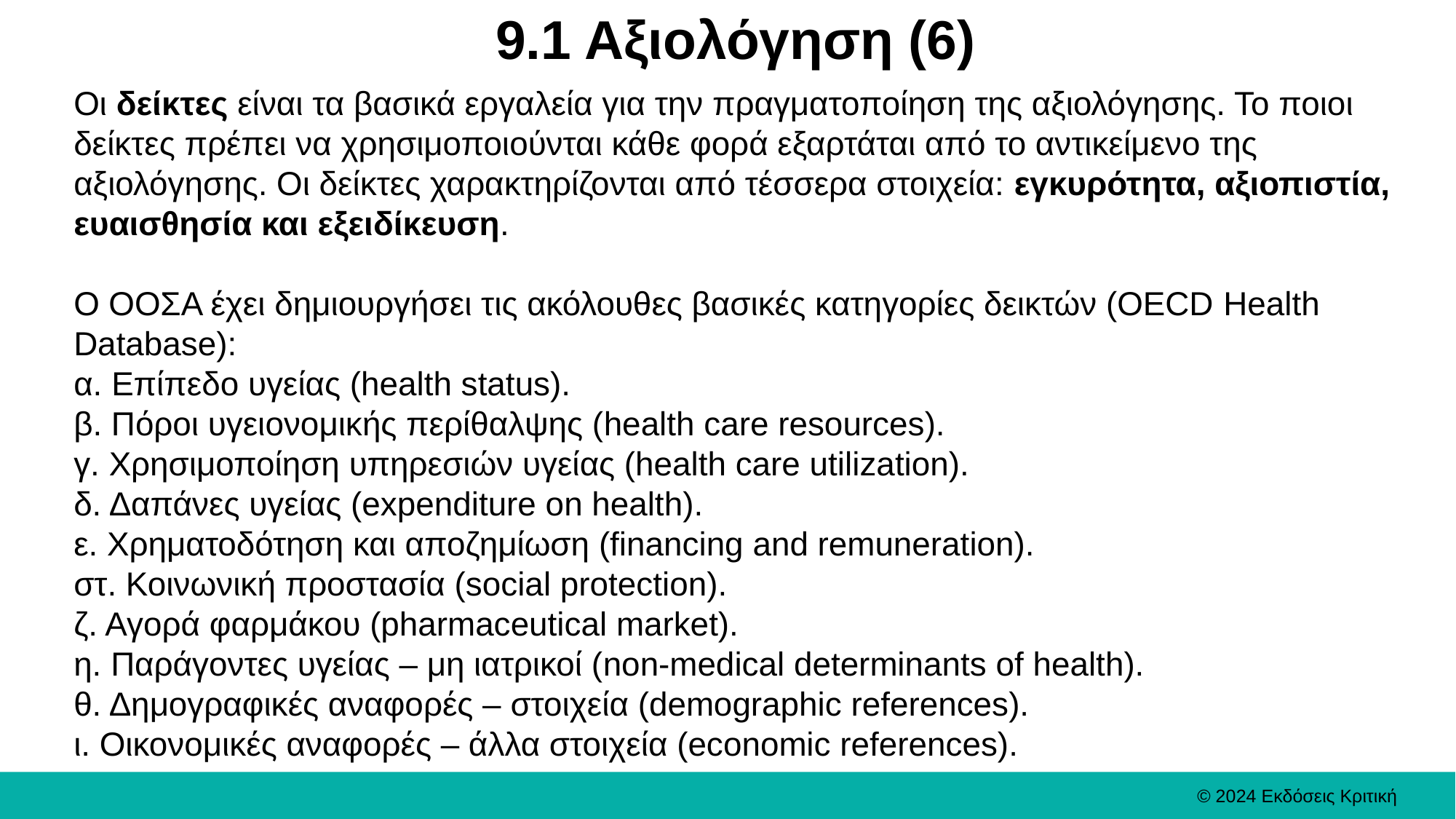

# 9.1 Αξιολόγηση (6)
Οι δείκτες είναι τα βασικά εργαλεία για την πραγματοποίηση της αξιολόγησης. Το ποιοι δείκτες πρέπει να χρησιμοποιούνται κάθε φορά εξαρτάται από το αντικείμενο της αξιολόγησης. Οι δείκτες χαρακτηρίζονται από τέσσερα στοιχεία: εγκυρότητα, αξιοπιστία, ευαισθησία και εξειδίκευση.

Ο ΟΟΣΑ έχει δημιουργήσει τις ακόλουθες βασικές κατηγορίες δεικτών (OECD Health Database):
α. Επίπεδο υγείας (health status).
β. Πόροι υγειονομικής περίθαλψης (health care resources).
γ. Χρησιμοποίηση υπηρεσιών υγείας (health care utilization).
δ. Δαπάνες υγείας (expenditure on health).
ε. Χρηματοδότηση και αποζημίωση (financing and remuneration).
στ. Κοινωνική προστασία (social protection).
ζ. Αγορά φαρμάκου (pharmaceutical market).
η. Παράγοντες υγείας – μη ιατρικοί (non-medical determinants of health).
θ. Δημογραφικές αναφορές – στοιχεία (demographic references).
ι. Οικονομικές αναφορές – άλλα στοιχεία (economic references).

© 2024 Εκδόσεις Κριτική